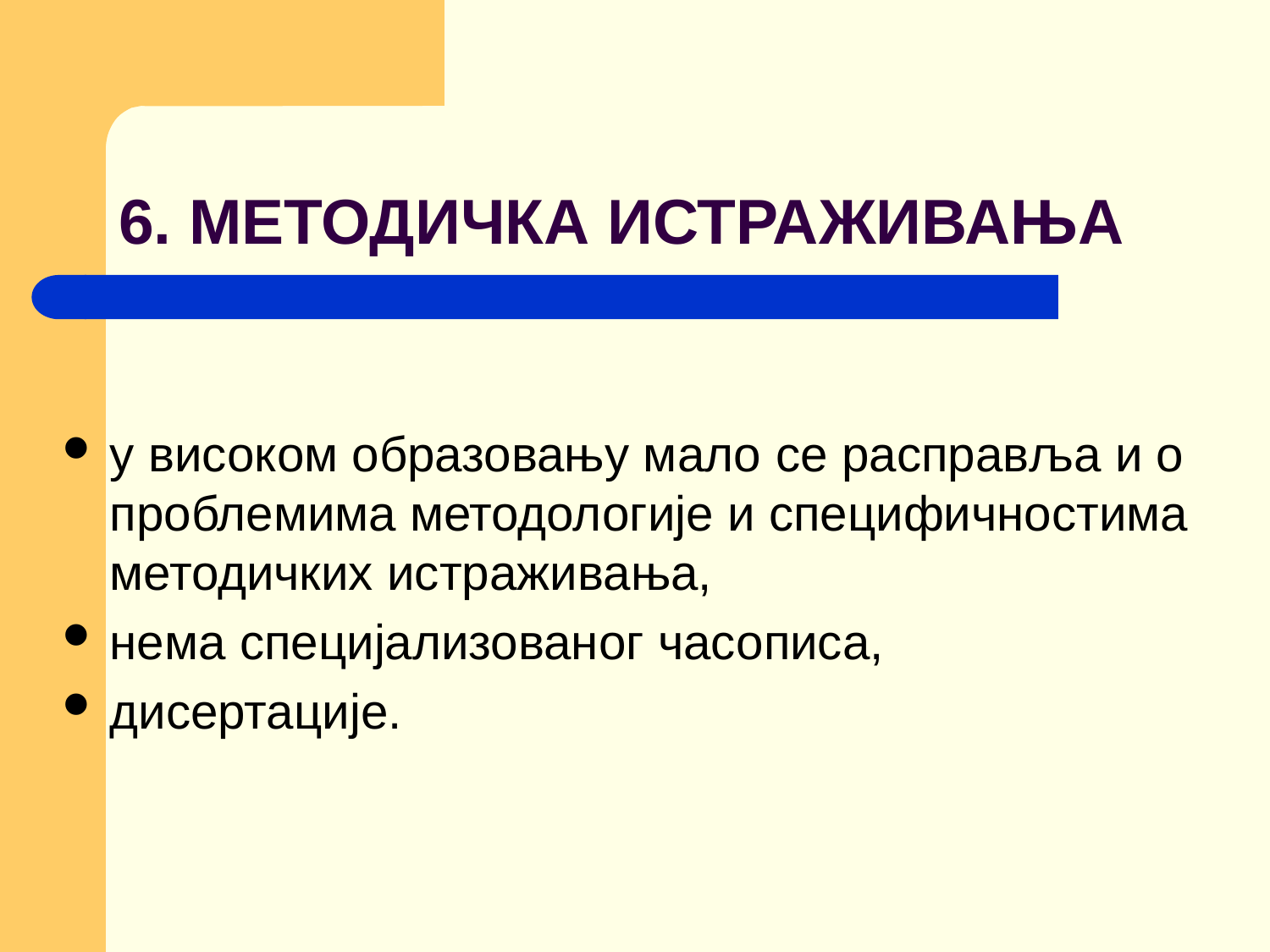

# 6. МЕТОДИЧКА ИСТРАЖИВАЊА
у високом образовању мало се расправља и о проблемима методологије и специфичностима методичких истраживања,
нема специјализованог часописа,
дисертације.